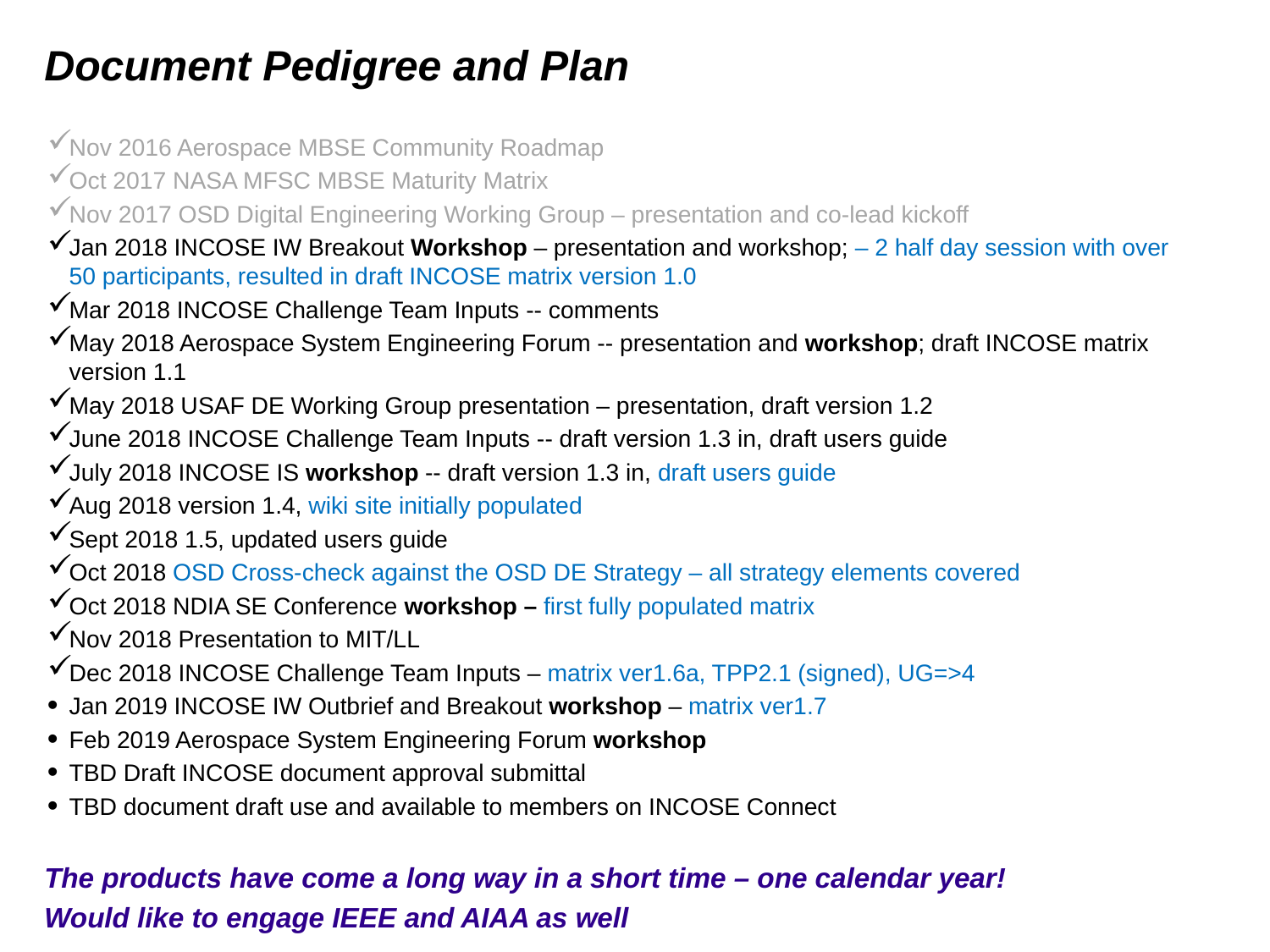

# Document Pedigree and Plan
Nov 2016 Aerospace MBSE Community Roadmap
Oct 2017 NASA MFSC MBSE Maturity Matrix
Nov 2017 OSD Digital Engineering Working Group – presentation and co-lead kickoff
Jan 2018 INCOSE IW Breakout Workshop – presentation and workshop; – 2 half day session with over 50 participants, resulted in draft INCOSE matrix version 1.0
Mar 2018 INCOSE Challenge Team Inputs -- comments
May 2018 Aerospace System Engineering Forum -- presentation and workshop; draft INCOSE matrix version 1.1
May 2018 USAF DE Working Group presentation – presentation, draft version 1.2
June 2018 INCOSE Challenge Team Inputs -- draft version 1.3 in, draft users guide
July 2018 INCOSE IS workshop -- draft version 1.3 in, draft users guide
Aug 2018 version 1.4, wiki site initially populated
Sept 2018 1.5, updated users guide
Oct 2018 OSD Cross-check against the OSD DE Strategy – all strategy elements covered
Oct 2018 NDIA SE Conference workshop – first fully populated matrix
Nov 2018 Presentation to MIT/LL
Dec 2018 INCOSE Challenge Team Inputs – matrix ver1.6a, TPP2.1 (signed), UG=>4
Jan 2019 INCOSE IW Outbrief and Breakout workshop – matrix ver1.7
Feb 2019 Aerospace System Engineering Forum workshop
TBD Draft INCOSE document approval submittal
TBD document draft use and available to members on INCOSE Connect
The products have come a long way in a short time – one calendar year!
Would like to engage IEEE and AIAA as well